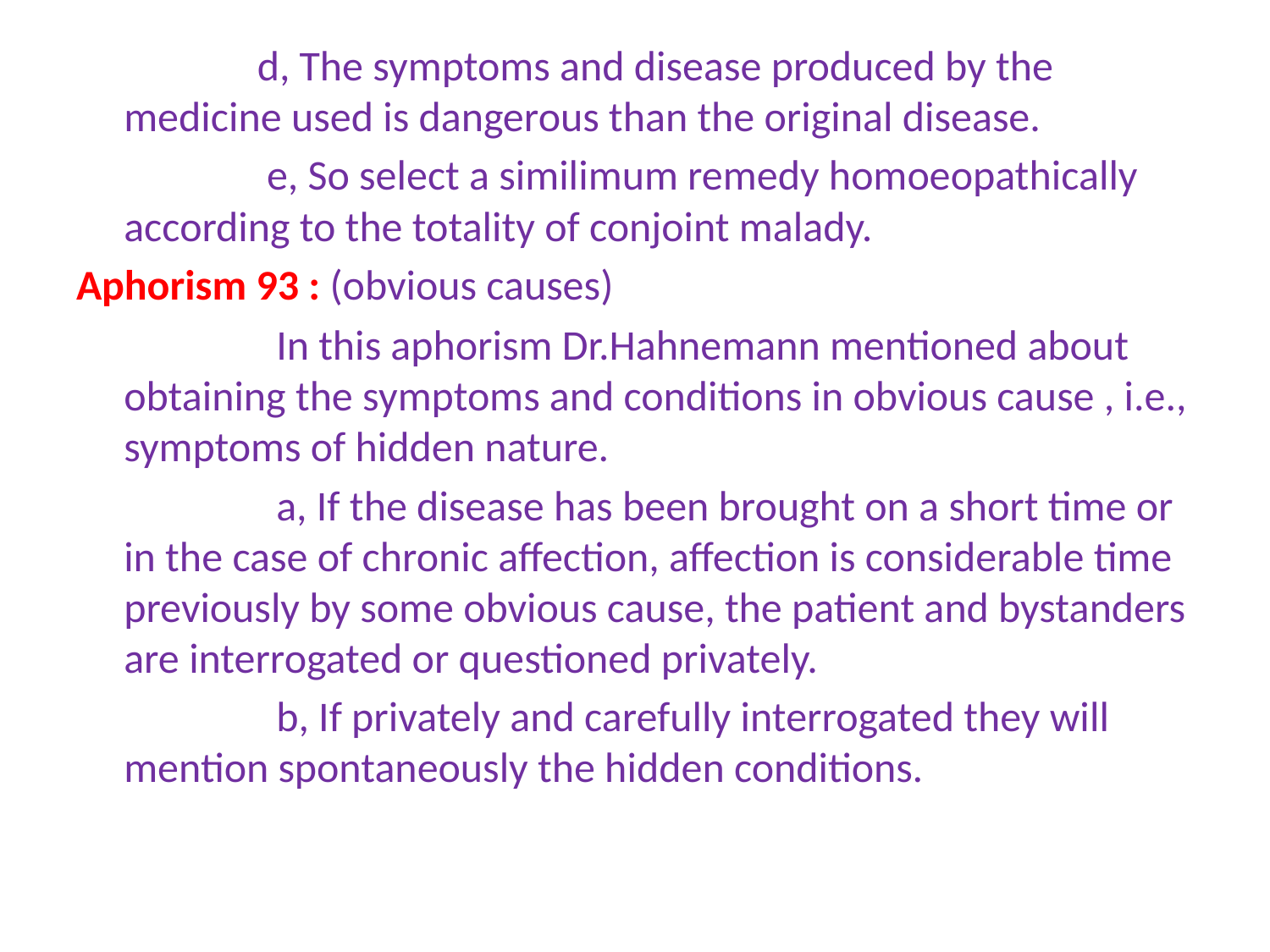

d, The symptoms and disease produced by the medicine used is dangerous than the original disease.
                    e, So select a similimum remedy homoeopathically according to the totality of conjoint malady.
Aphorism 93 : (obvious causes)
                     In this aphorism Dr.Hahnemann mentioned about obtaining the symptoms and conditions in obvious cause , i.e., symptoms of hidden nature.
                     a, If the disease has been brought on a short time or in the case of chronic affection, affection is considerable time previously by some obvious cause, the patient and bystanders are interrogated or questioned privately.
                     b, If privately and carefully interrogated they will mention spontaneously the hidden conditions.